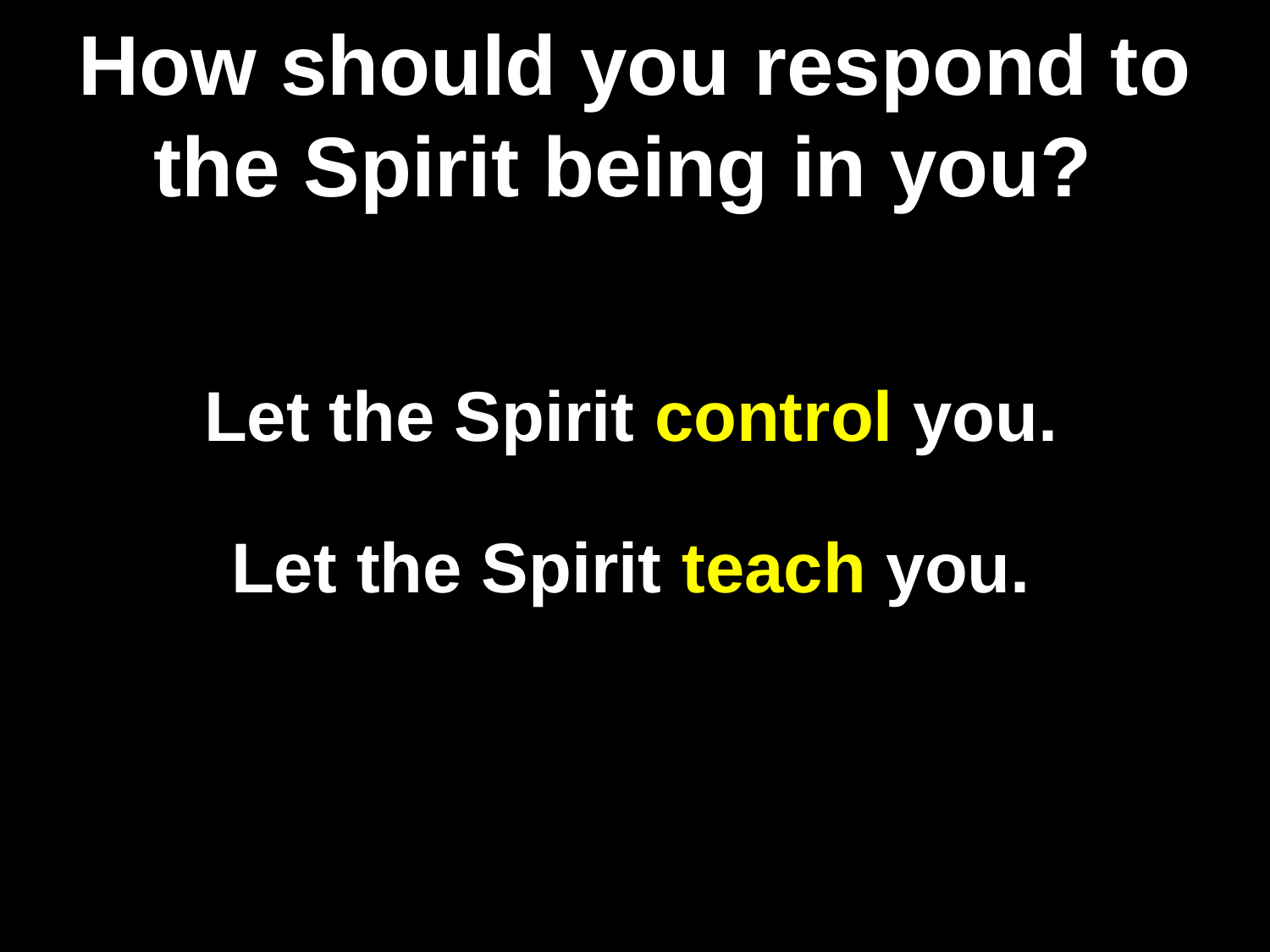

# How should you respond to the Spirit being in you?

Let the Spirit control you.
Let the Spirit teach you.